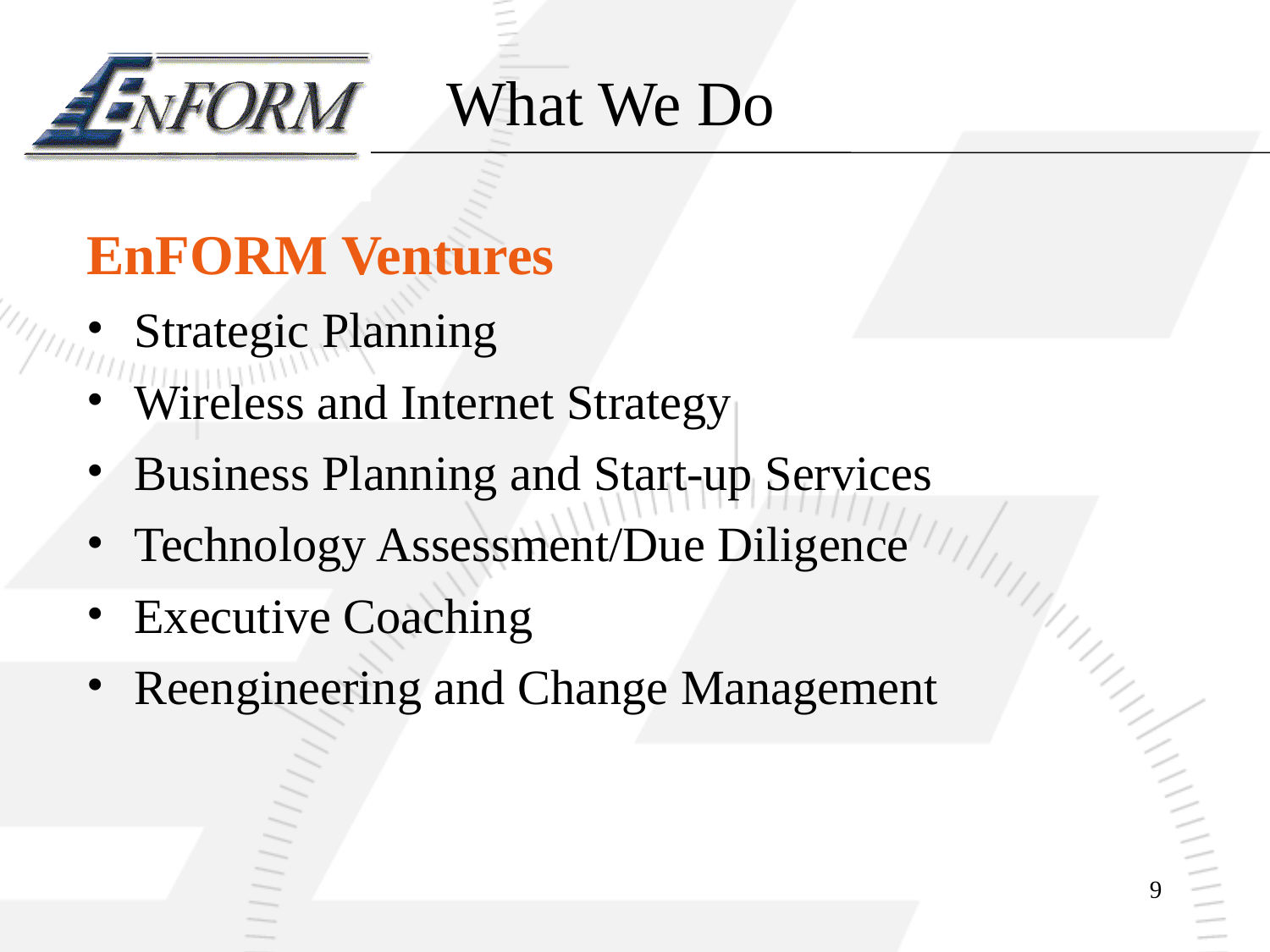

# What We Do
EnFORM Ventures
Strategic Planning
Wireless and Internet Strategy
Business Planning and Start-up Services
Technology Assessment/Due Diligence
Executive Coaching
Reengineering and Change Management
9